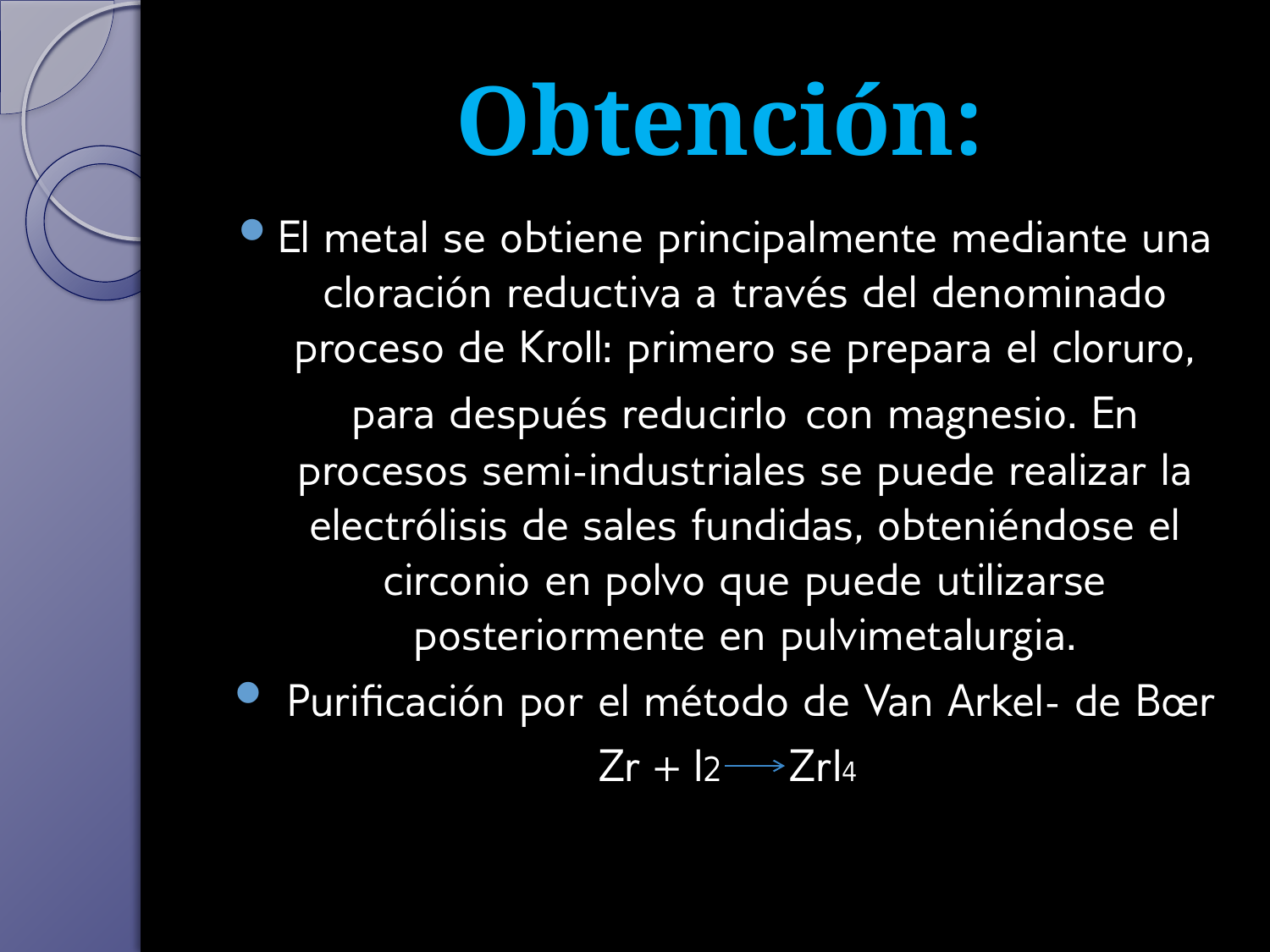

# Obtención:
El metal se obtiene principalmente mediante una cloración reductiva a través del denominado proceso de Kroll: primero se prepara el cloruro, para después reducirlo con magnesio. En procesos semi-industriales se puede realizar la electrólisis de sales fundidas, obteniéndose el circonio en polvo que puede utilizarse posteriormente en pulvimetalurgia.
 Purificación por el método de Van Arkel- de Boer
Zr + I2     ZrI4